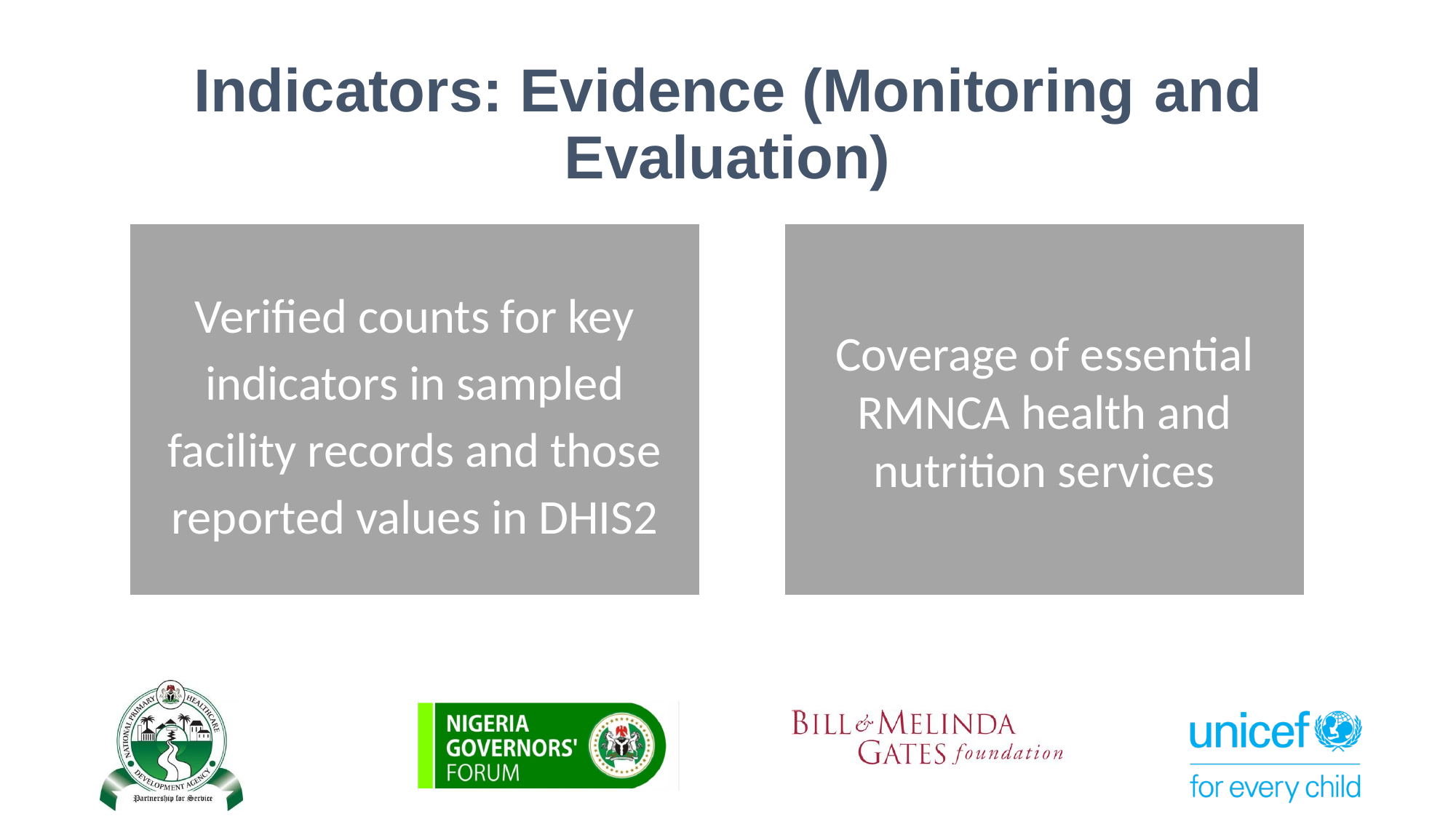

# Indicators: Evidence (Monitoring and Evaluation)
Verified counts for key indicators in sampled facility records and those reported values in DHIS2
Coverage of essential RMNCA health and nutrition services